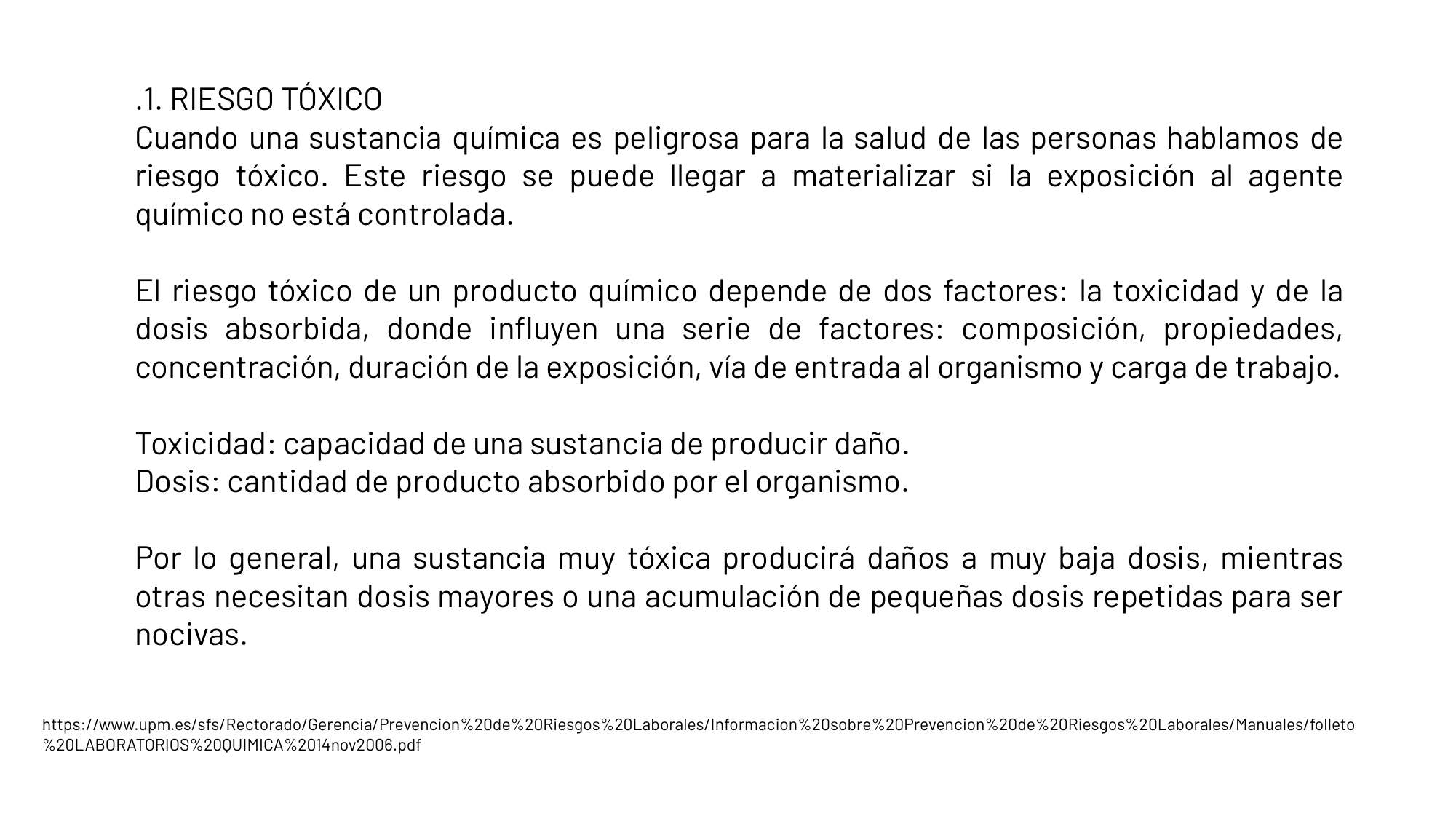

.1. RIESGO TÓXICO
Cuando una sustancia química es peligrosa para la salud de las personas hablamos de riesgo tóxico. Este riesgo se puede llegar a materializar si la exposición al agente químico no está controlada.

El riesgo tóxico de un producto químico depende de dos factores: la toxicidad y de la dosis absorbida, donde influyen una serie de factores: composición, propiedades, concentración, duración de la exposición, vía de entrada al organismo y carga de trabajo.

Toxicidad: capacidad de una sustancia de producir daño.
Dosis: cantidad de producto absorbido por el organismo.

Por lo general, una sustancia muy tóxica producirá daños a muy baja dosis, mientras otras necesitan dosis mayores o una acumulación de pequeñas dosis repetidas para ser nocivas.
https://www.upm.es/sfs/Rectorado/Gerencia/Prevencion%20de%20Riesgos%20Laborales/Informacion%20sobre%20Prevencion%20de%20Riesgos%20Laborales/Manuales/folleto%20LABORATORIOS%20QUIMICA%2014nov2006.pdf